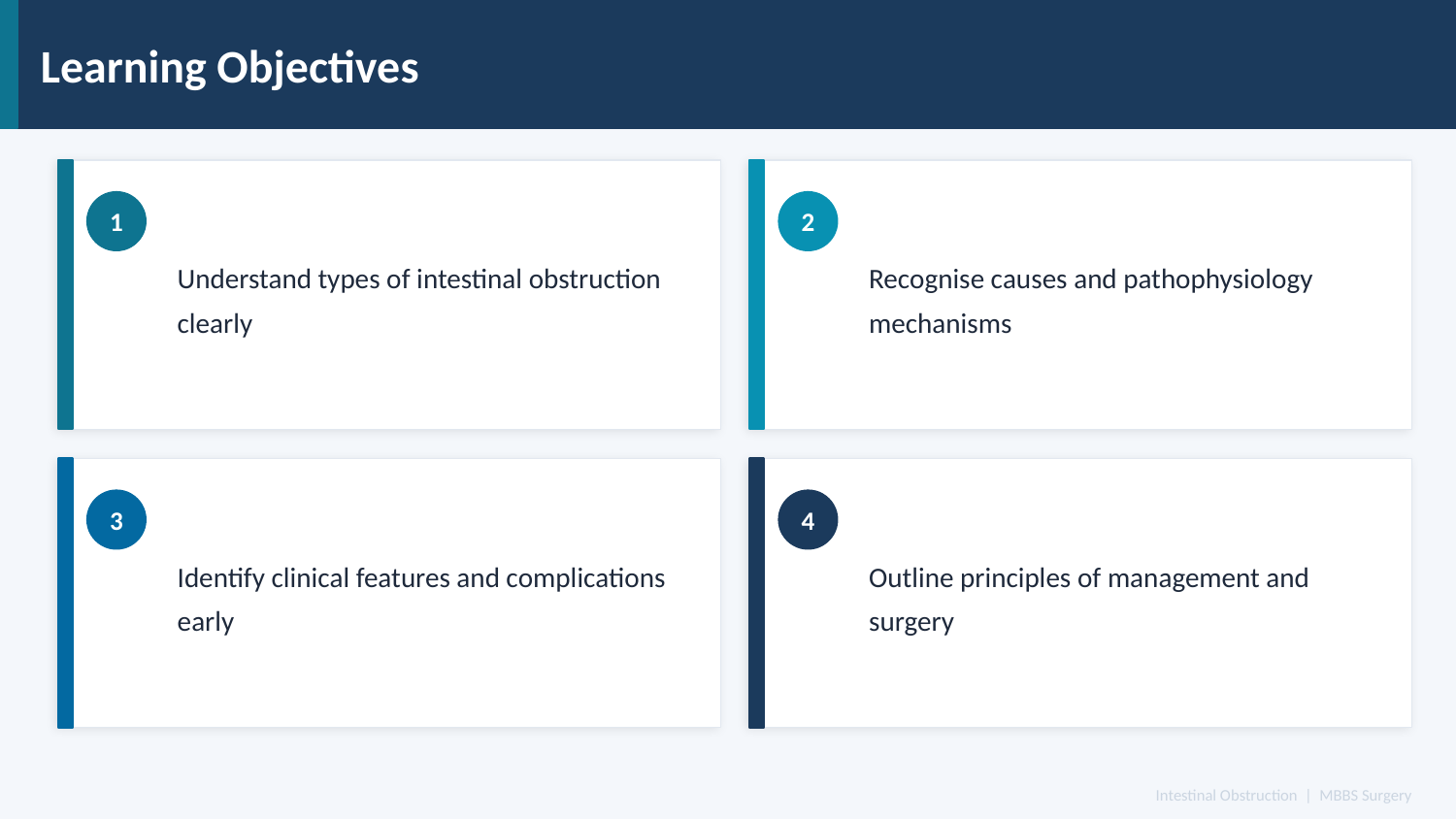

Learning Objectives

Understand types of intestinal obstruction clearly
Recognise causes and pathophysiology mechanisms

1

2

Identify clinical features and complications early
Outline principles of management and surgery

3

4
Intestinal Obstruction  |  MBBS Surgery